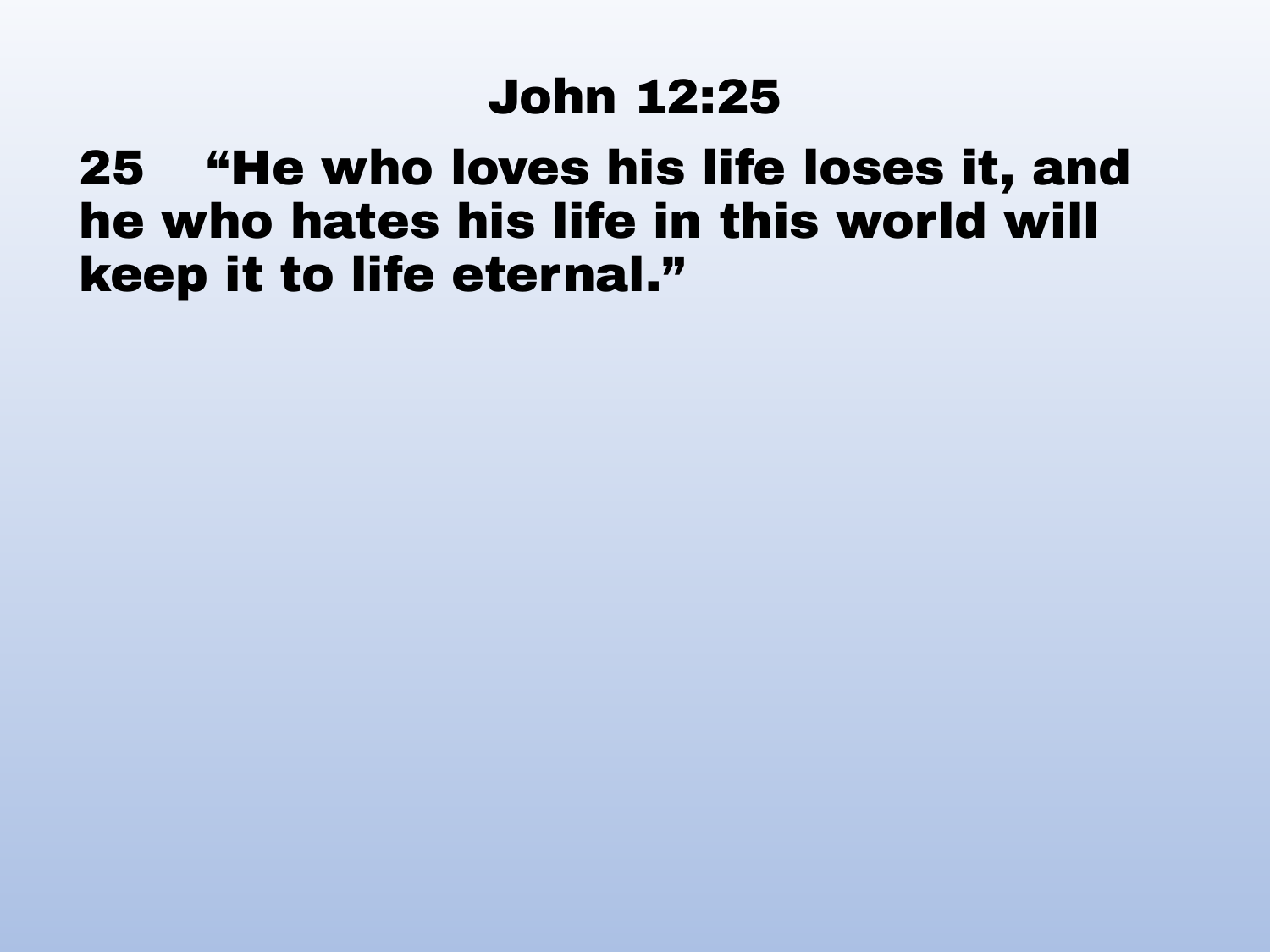

John 12:25
25	“He who loves his life loses it, and he who hates his life in this world will keep it to life eternal.”